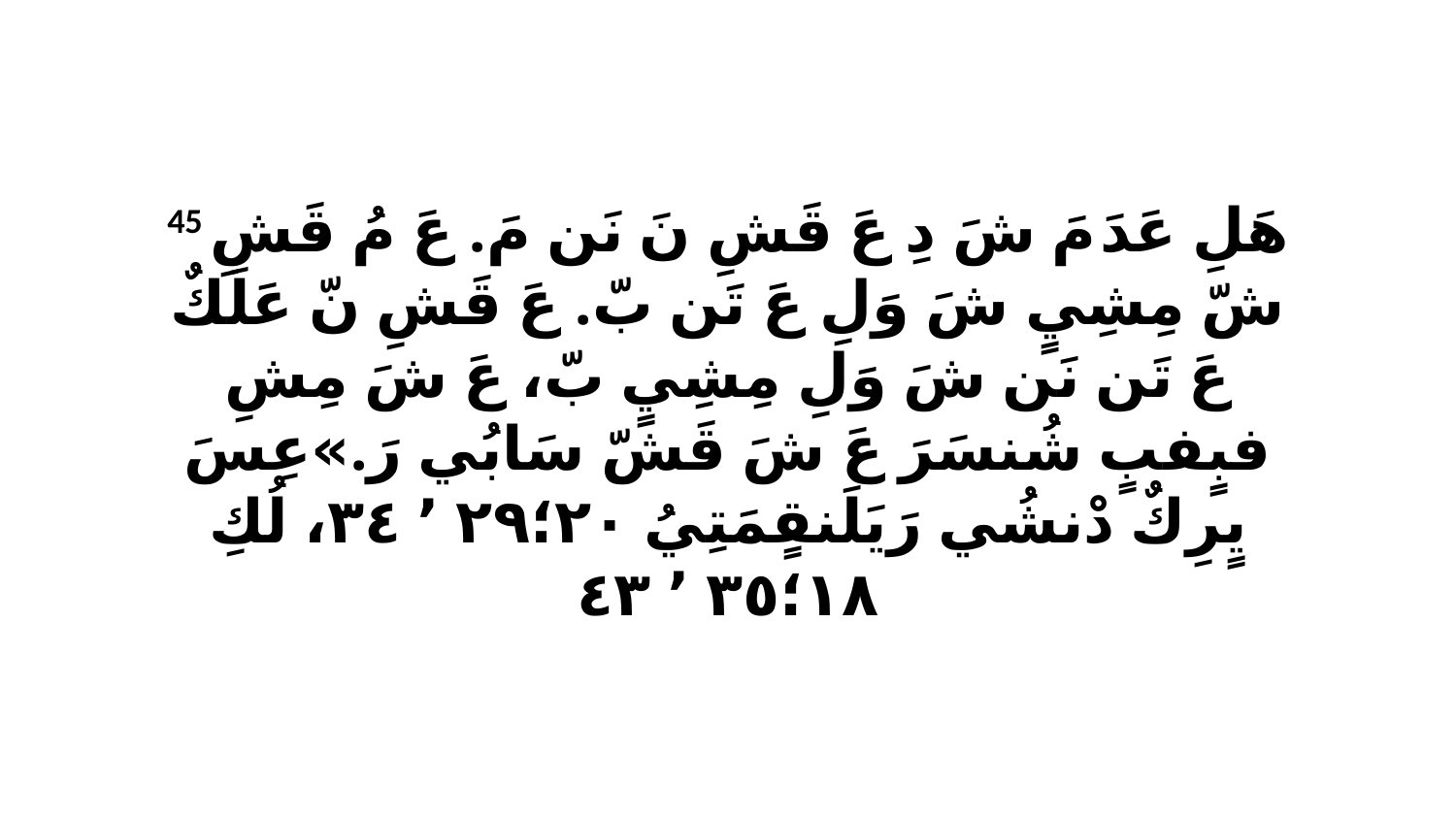

45 هَلِ عَدَ مَ شَ دِ عَ قَشِ نَ نَن مَ. عَ مُ قَشِ شّ مِشِيٍ شَ وَلِ عَ تَن بّ. عَ قَشِ نّ عَلَكٌ عَ تَن نَن شَ وَلِ مِشِيٍ بّ، عَ شَ مِشِ فبٍفبٍ شُنسَرَ عَ شَ قَشّ سَابُي رَ.»عِسَ يٍرِكٌ دْنشُي رَيَلَنقٍمَتِيُ ٢٠‏؛٢٩ ٬ ٣٤، لُكِ ١٨‏؛٣٥ ٬ ٤٣